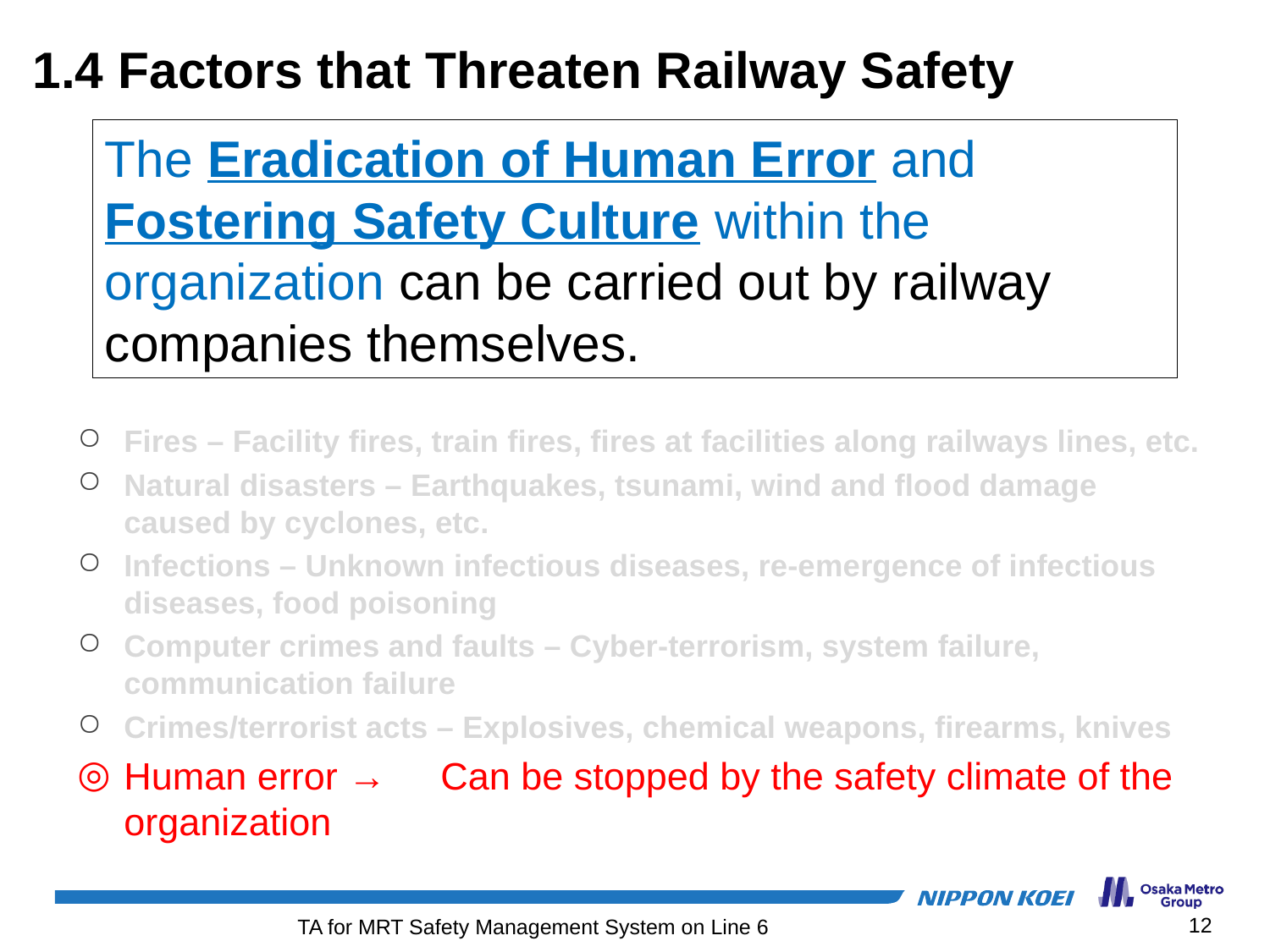

1.4 Factors that Threaten Railway Safety
The Eradication of Human Error and Fostering Safety Culture within the organization can be carried out by railway companies themselves.
Fires – Facility fires, train fires, fires at facilities along railways lines, etc.
Natural disasters – Earthquakes, tsunami, wind and flood damage caused by cyclones, etc.
Infections – Unknown infectious diseases, re-emergence of infectious diseases, food poisoning
Computer crimes and faults – Cyber-terrorism, system failure, communication failure
Crimes/terrorist acts – Explosives, chemical weapons, firearms, knives
Human error →　Can be stopped by the safety climate of the organization
[Tips]
If there are any other factors, should discuss.
How is the experiences of BR?
12
TA for MRT Safety Management System on Line 6